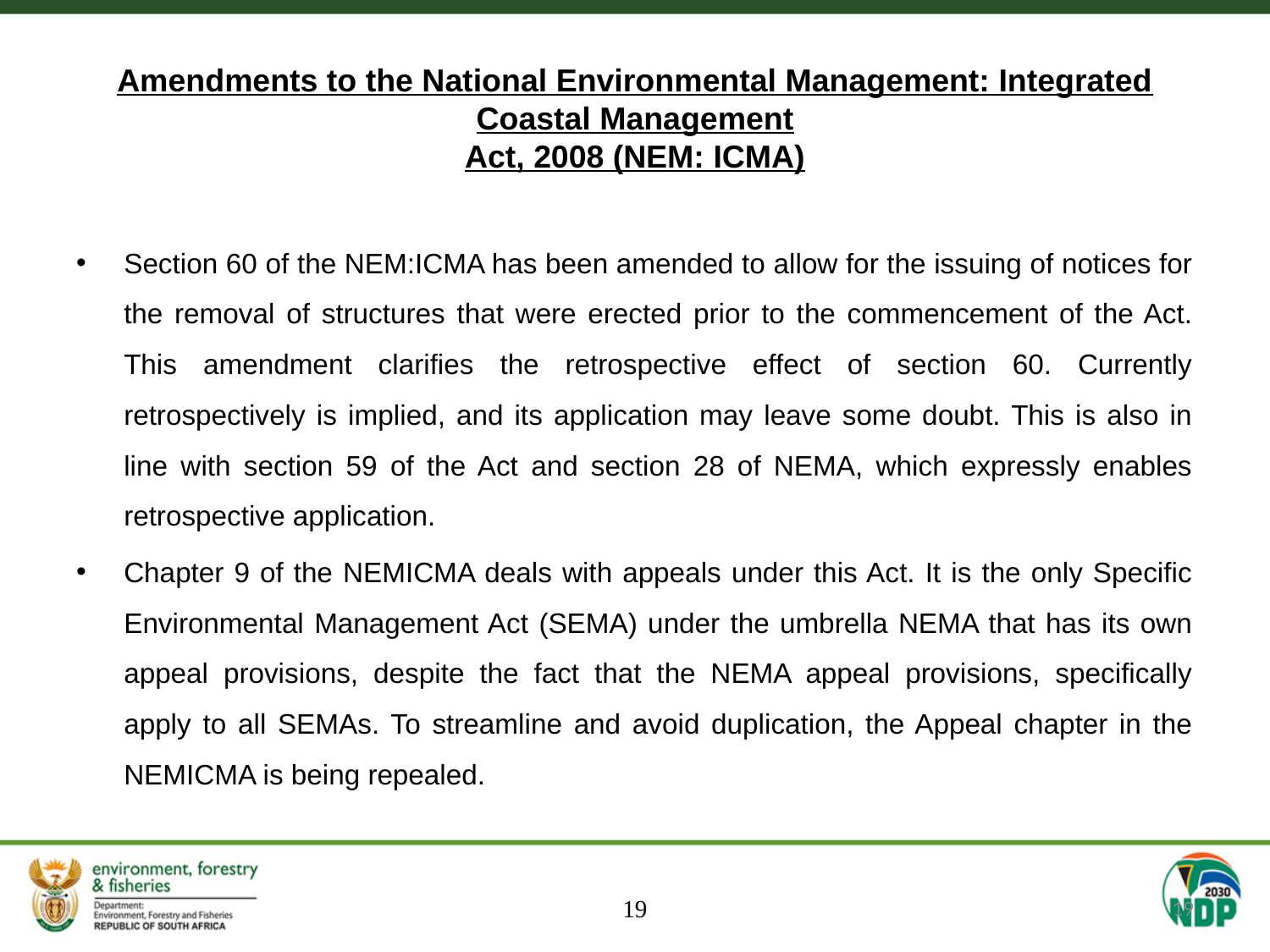

# Amendments to the National Environmental Management: Integrated Coastal Management Act, 2008 (NEM: ICMA)
Section 60 of the NEM:ICMA has been amended to allow for the issuing of notices for the removal of structures that were erected prior to the commencement of the Act. This amendment clarifies the retrospective effect of section 60. Currently retrospectively is implied, and its application may leave some doubt. This is also in line with section 59 of the Act and section 28 of NEMA, which expressly enables retrospective application.
Chapter 9 of the NEMICMA deals with appeals under this Act. It is the only Specific Environmental Management Act (SEMA) under the umbrella NEMA that has its own appeal provisions, despite the fact that the NEMA appeal provisions, specifically apply to all SEMAs. To streamline and avoid duplication, the Appeal chapter in the NEMICMA is being repealed.

19
19